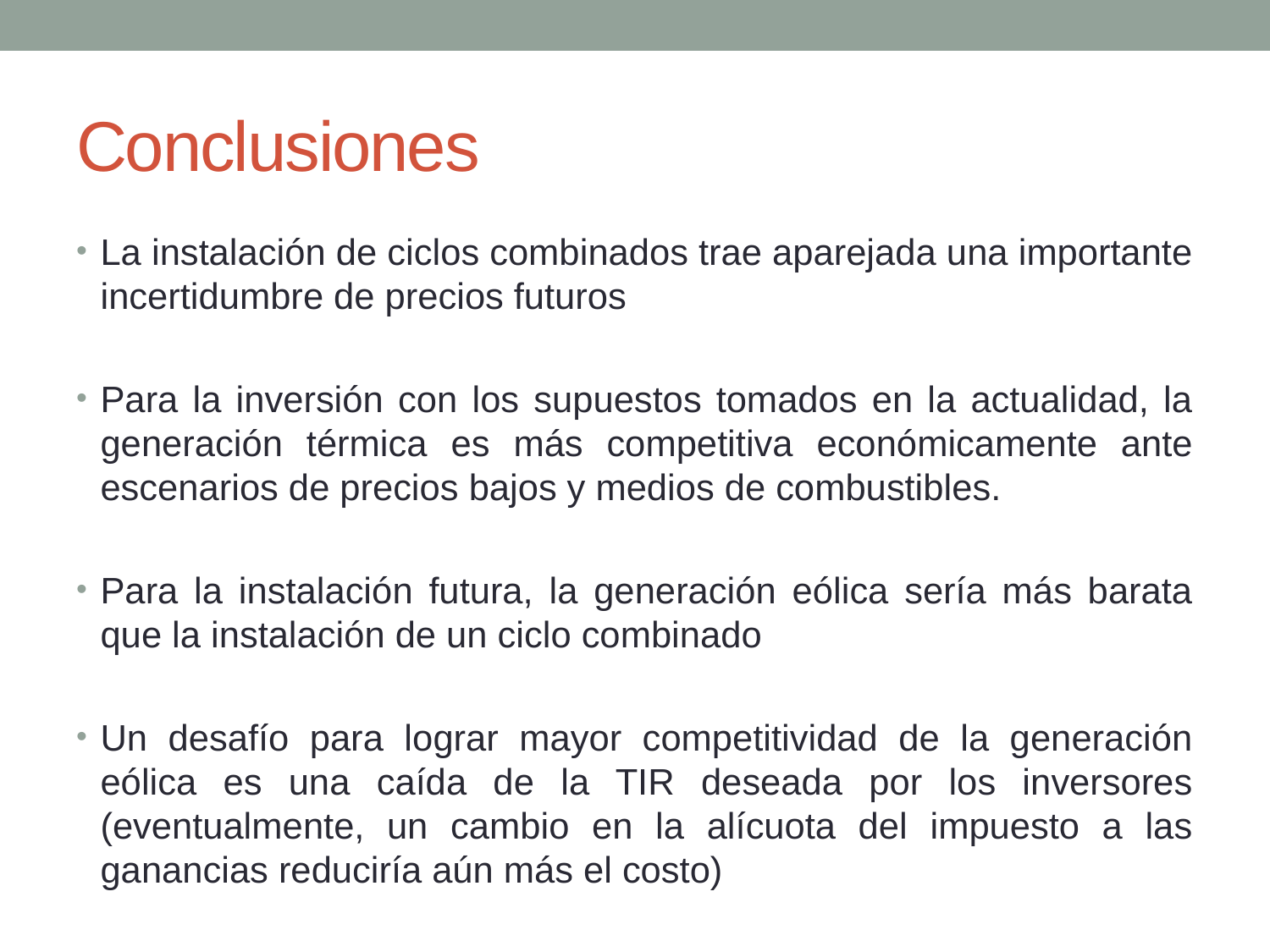

# Conclusiones
La instalación de ciclos combinados trae aparejada una importante incertidumbre de precios futuros

Para la inversión con los supuestos tomados en la actualidad, la generación térmica es más competitiva económicamente ante escenarios de precios bajos y medios de combustibles.

Para la instalación futura, la generación eólica sería más barata que la instalación de un ciclo combinado

Un desafío para lograr mayor competitividad de la generación eólica es una caída de la TIR deseada por los inversores (eventualmente, un cambio en la alícuota del impuesto a las ganancias reduciría aún más el costo)